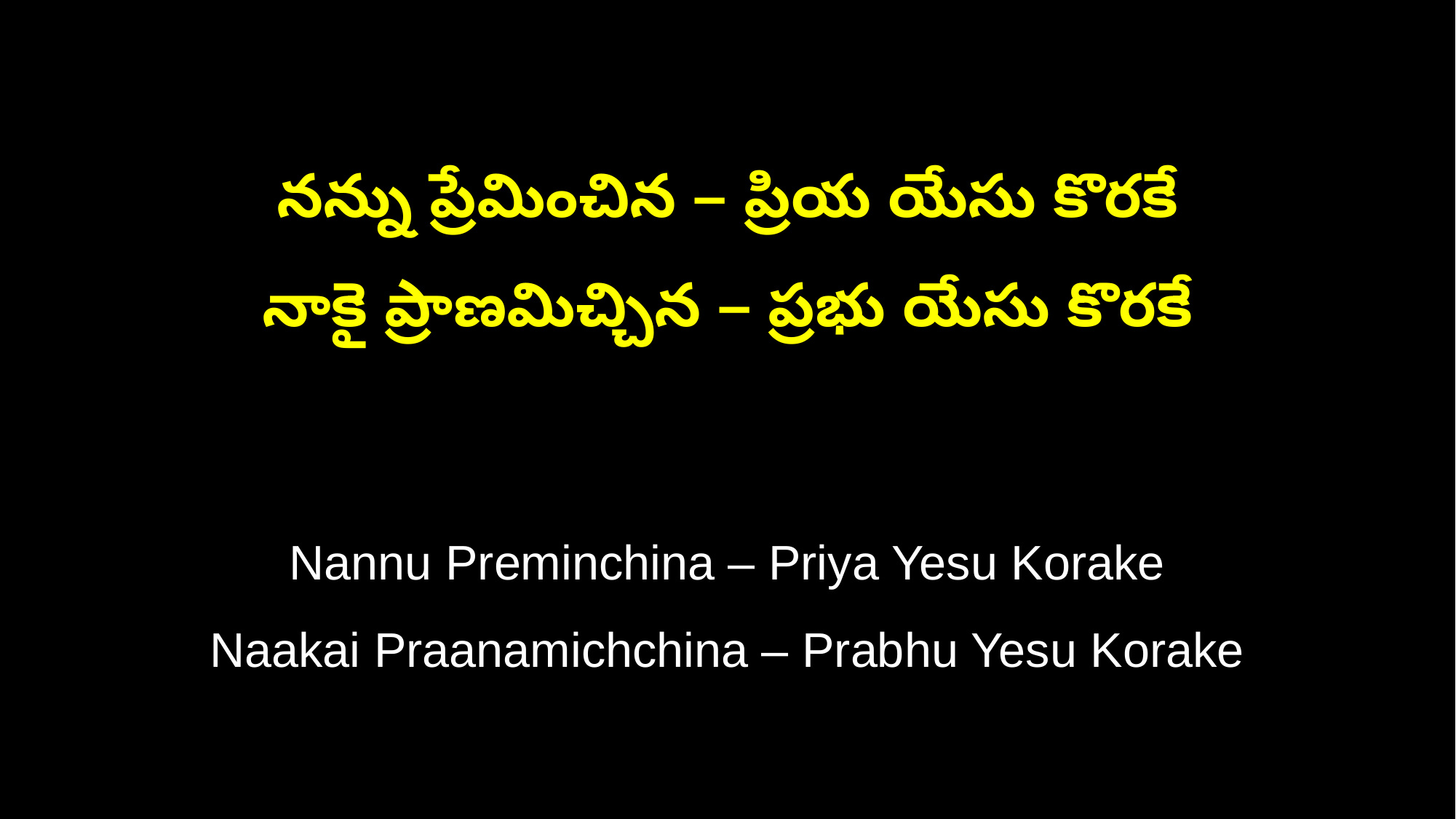

నన్ను ప్రేమించిన – ప్రియ యేసు కొరకే
నాకై ప్రాణమిచ్చిన – ప్రభు యేసు కొరకే
Nannu Preminchina – Priya Yesu Korake
Naakai Praanamichchina – Prabhu Yesu Korake